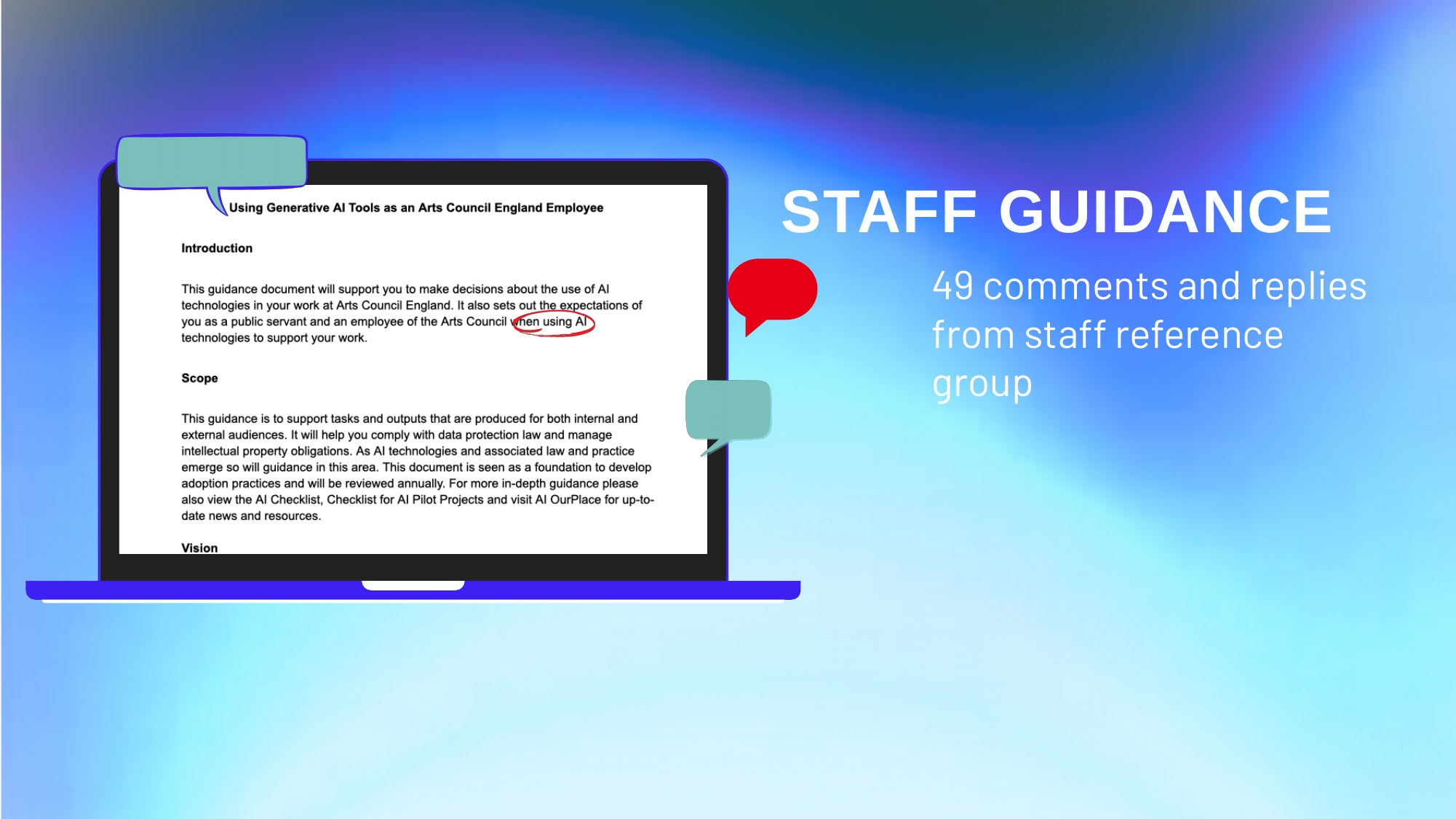

STAFF GUIDANCE
49 comments and replies from staff reference group